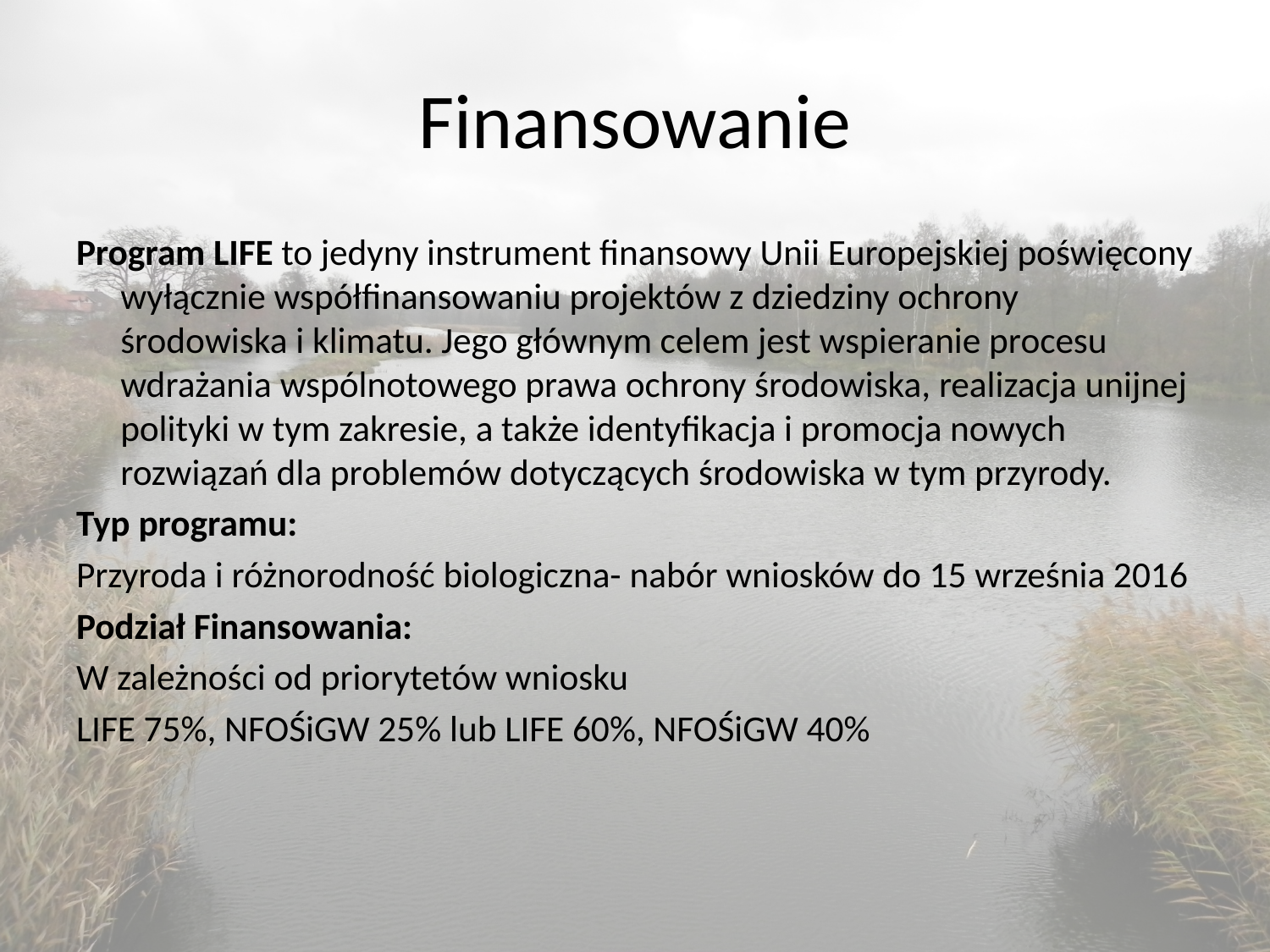

# Finansowanie
Program LIFE to jedyny instrument finansowy Unii Europejskiej poświęcony wyłącznie współfinansowaniu projektów z dziedziny ochrony środowiska i klimatu. Jego głównym celem jest wspieranie procesu wdrażania wspólnotowego prawa ochrony środowiska, realizacja unijnej polityki w tym zakresie, a także identyfikacja i promocja nowych rozwiązań dla problemów dotyczących środowiska w tym przyrody.
Typ programu:
Przyroda i różnorodność biologiczna- nabór wniosków do 15 września 2016
Podział Finansowania:
W zależności od priorytetów wniosku
LIFE 75%, NFOŚiGW 25% lub LIFE 60%, NFOŚiGW 40%